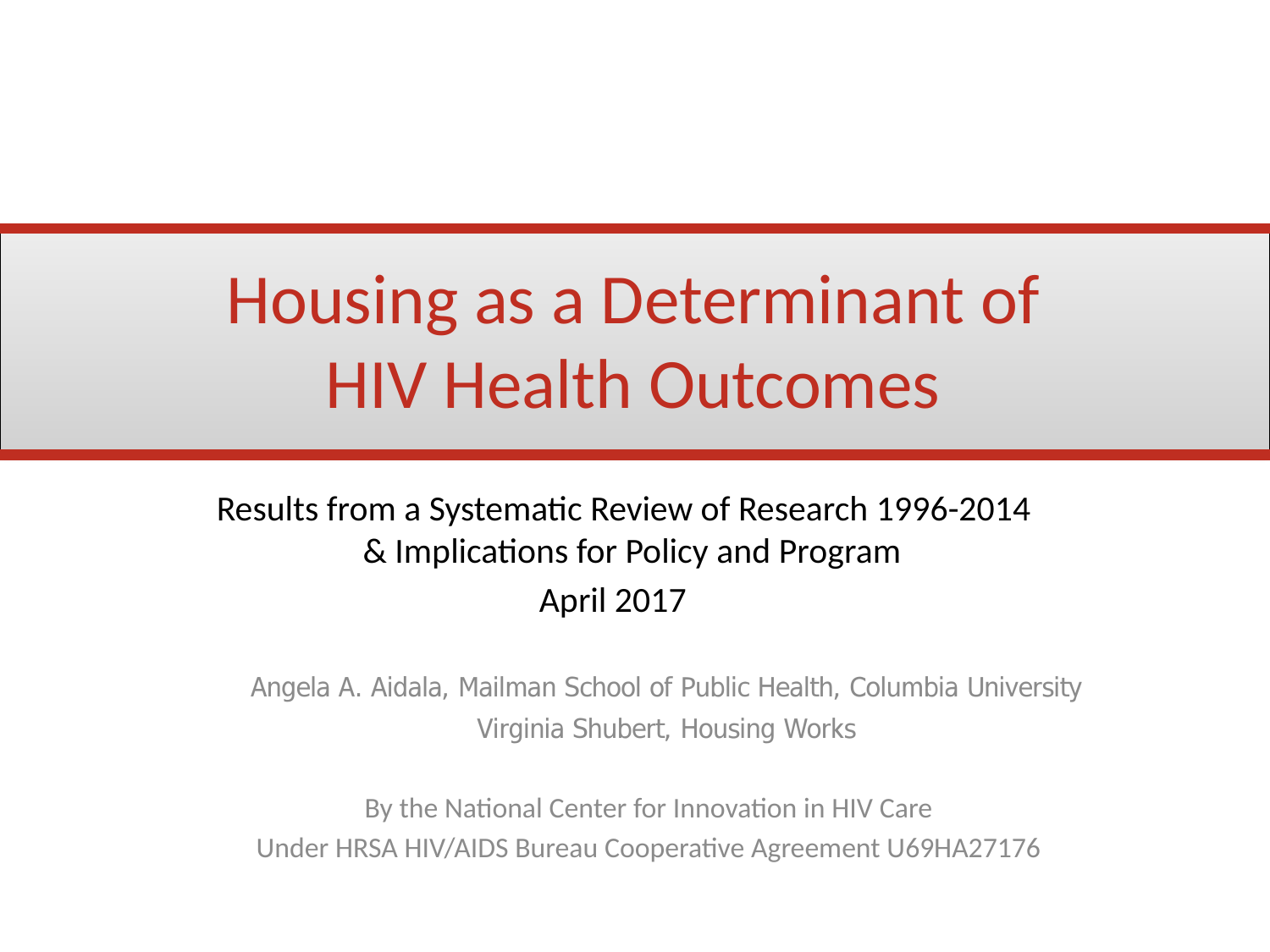

# Housing as a Determinant of HIV Health Outcomes
Results from a Systematic Review of Research 1996-2014
& Implications for Policy and Program
April 2017

Angela A. Aidala, Mailman School of Public Health, Columbia University
Virginia Shubert, Housing Works

By the National Center for Innovation in HIV Care
Under HRSA HIV/AIDS Bureau Cooperative Agreement U69HA27176